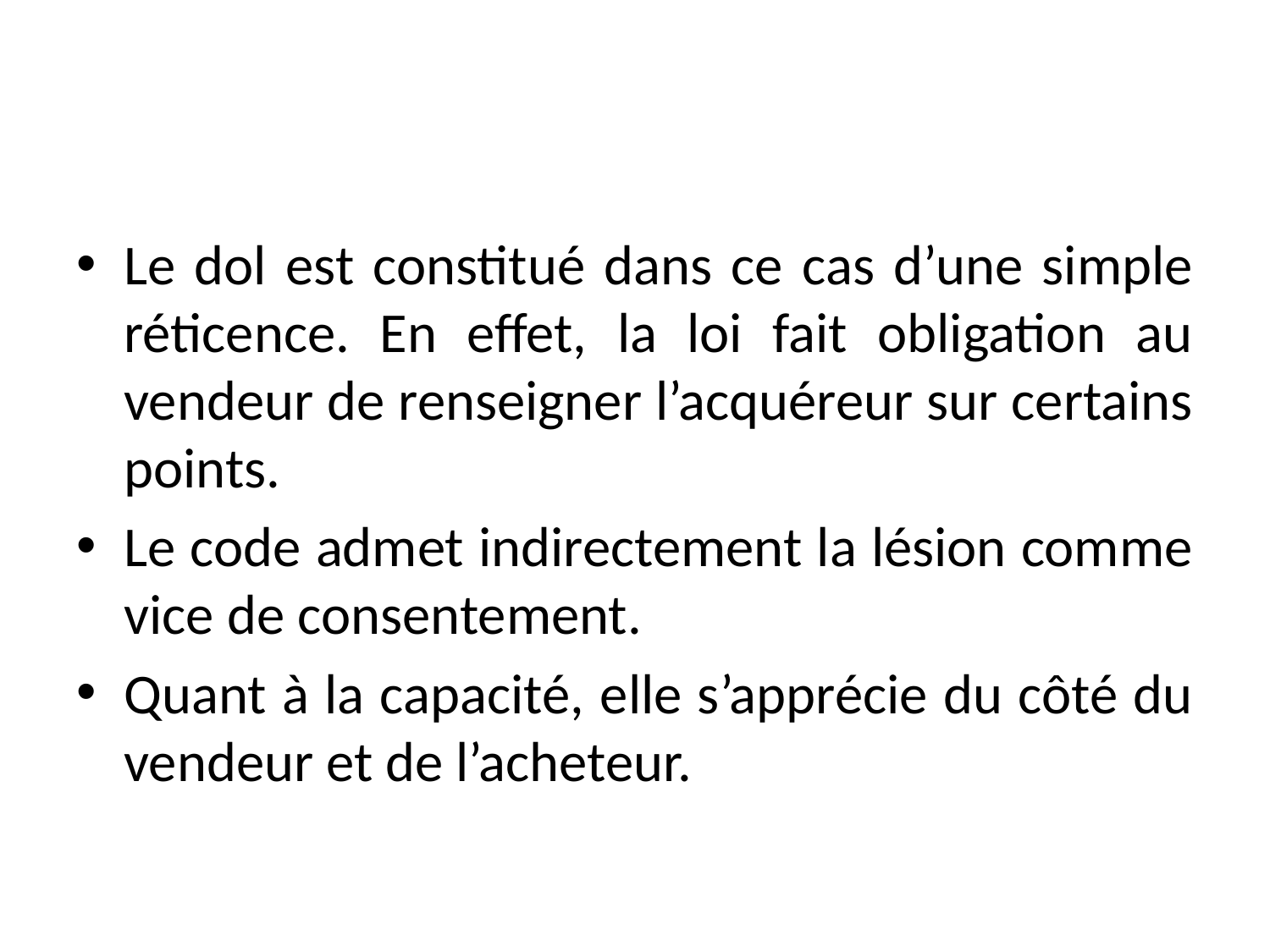

#
Le dol est constitué dans ce cas d’une simple réticence. En effet, la loi fait obligation au vendeur de renseigner l’acquéreur sur certains points.
Le code admet indirectement la lésion comme vice de consentement.
Quant à la capacité, elle s’apprécie du côté du vendeur et de l’acheteur.